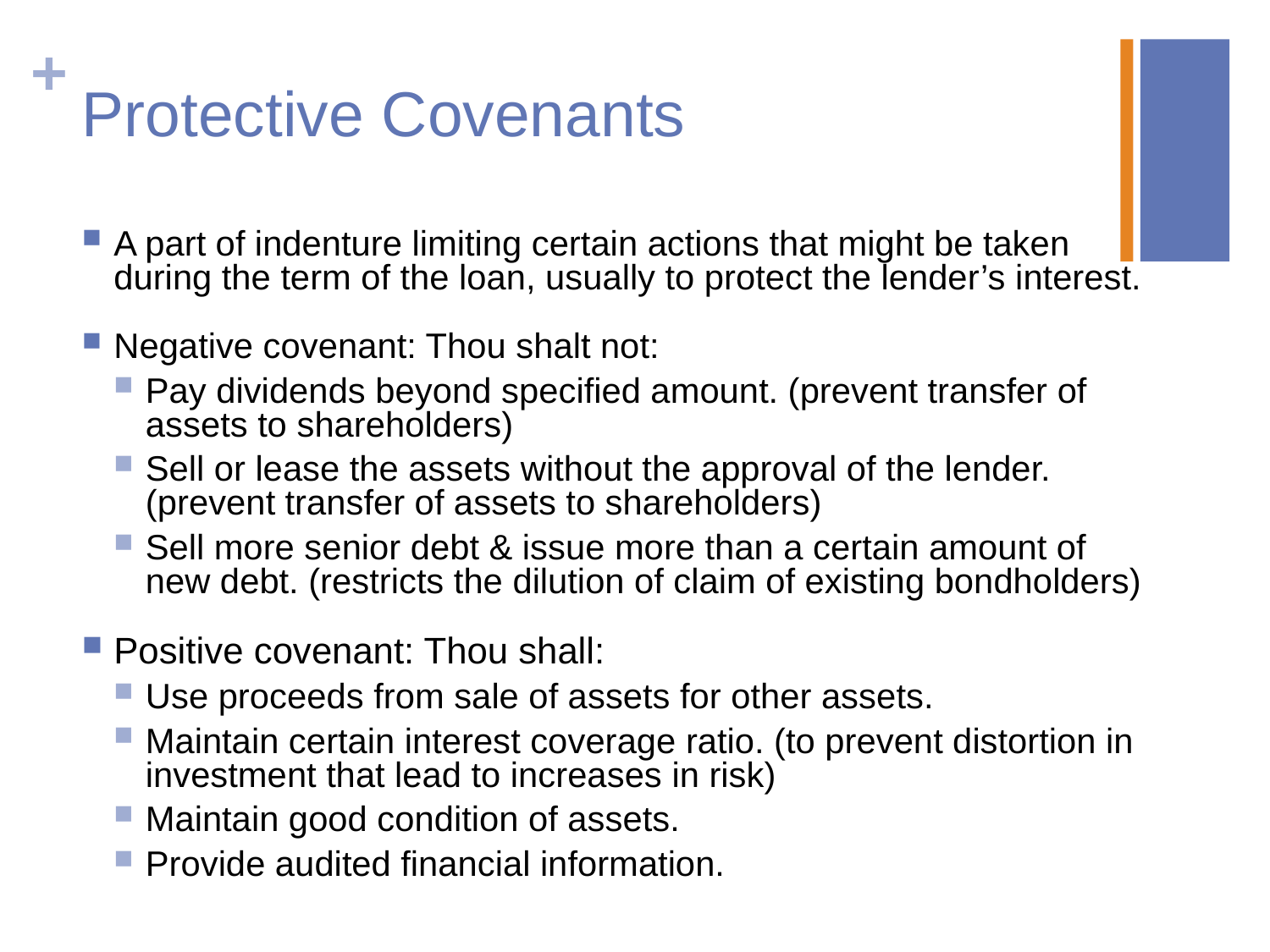

# Protective Covenants
A part of indenture limiting certain actions that might be taken during the term of the loan, usually to protect the lender’s interest.
Negative covenant: Thou shalt not:
Pay dividends beyond specified amount. (prevent transfer of assets to shareholders)
Sell or lease the assets without the approval of the lender. (prevent transfer of assets to shareholders)
Sell more senior debt & issue more than a certain amount of new debt. (restricts the dilution of claim of existing bondholders)
Positive covenant: Thou shall:
Use proceeds from sale of assets for other assets.
Maintain certain interest coverage ratio. (to prevent distortion in investment that lead to increases in risk)
Maintain good condition of assets.
Provide audited financial information.